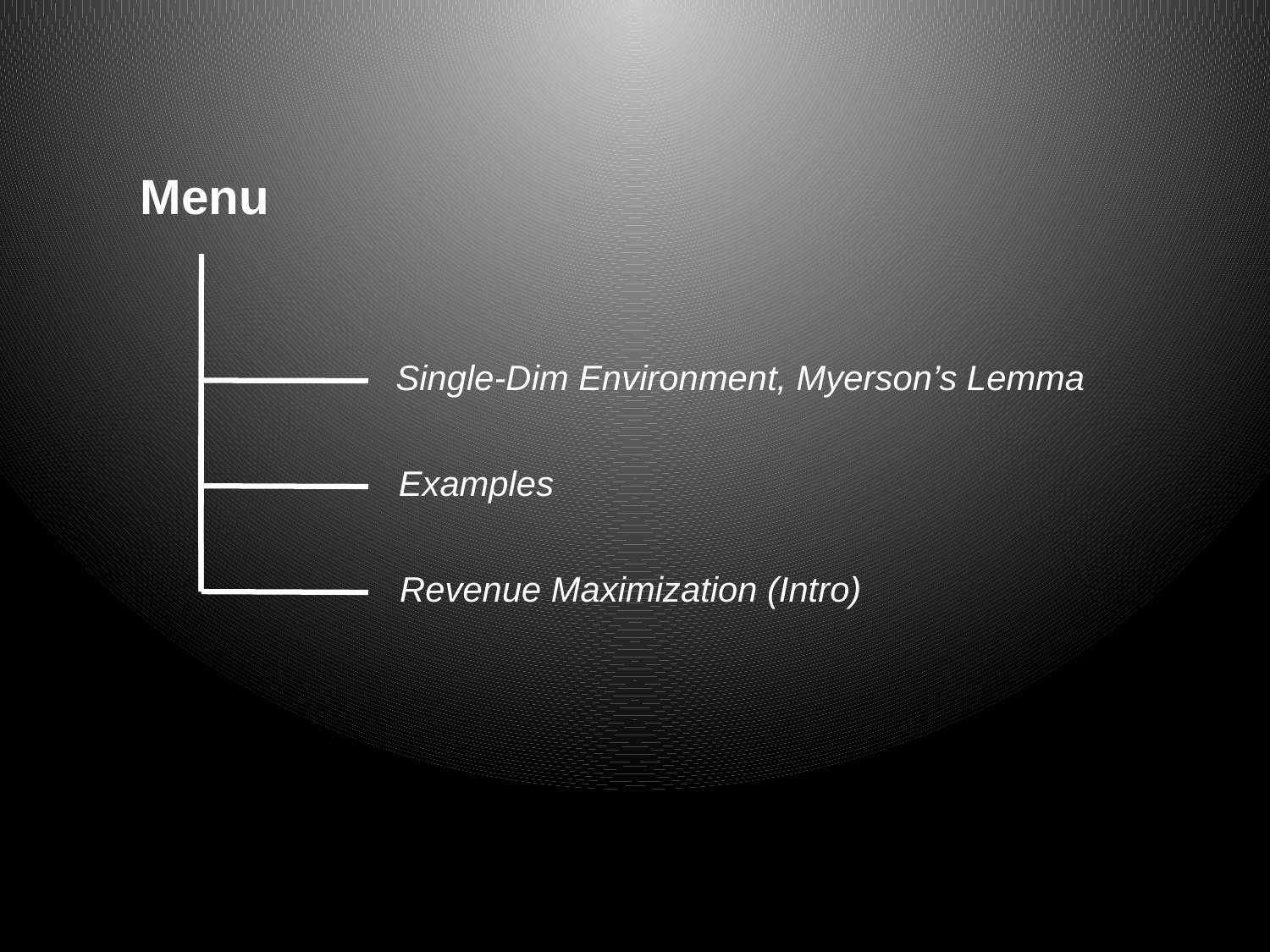

Menu
Single-Dim Environment, Myerson’s Lemma
Examples
Revenue Maximization (Intro)